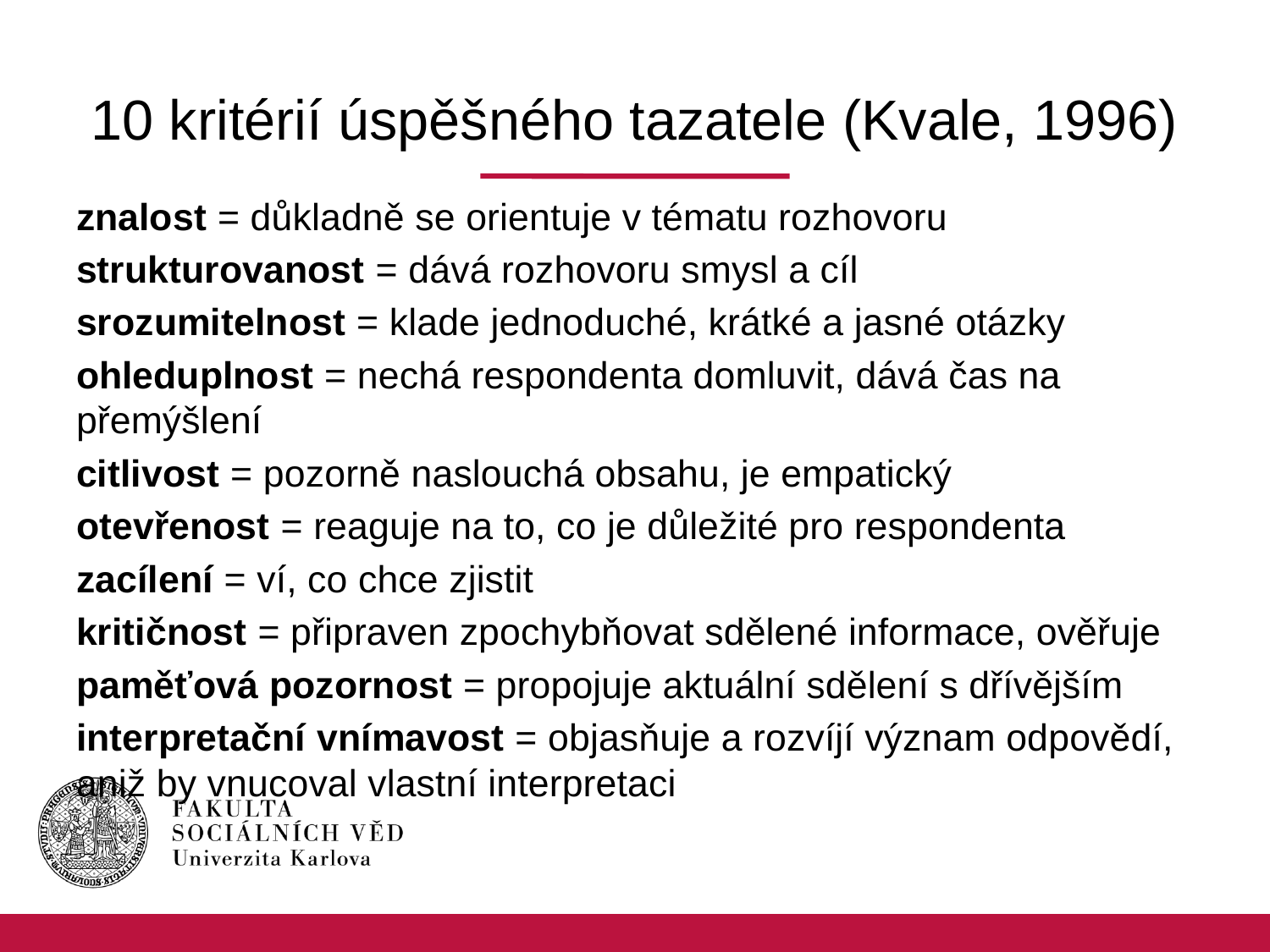

# 10 kritérií úspěšného tazatele (Kvale, 1996)
znalost = důkladně se orientuje v tématu rozhovoru
strukturovanost = dává rozhovoru smysl a cíl
srozumitelnost = klade jednoduché, krátké a jasné otázky
ohleduplnost = nechá respondenta domluvit, dává čas na přemýšlení
citlivost = pozorně naslouchá obsahu, je empatický
otevřenost = reaguje na to, co je důležité pro respondenta
zacílení = ví, co chce zjistit
kritičnost = připraven zpochybňovat sdělené informace, ověřuje
paměťová pozornost = propojuje aktuální sdělení s dřívějším
interpretační vnímavost = objasňuje a rozvíjí význam odpovědí,
aniž by vnucoval vlastní interpretaci